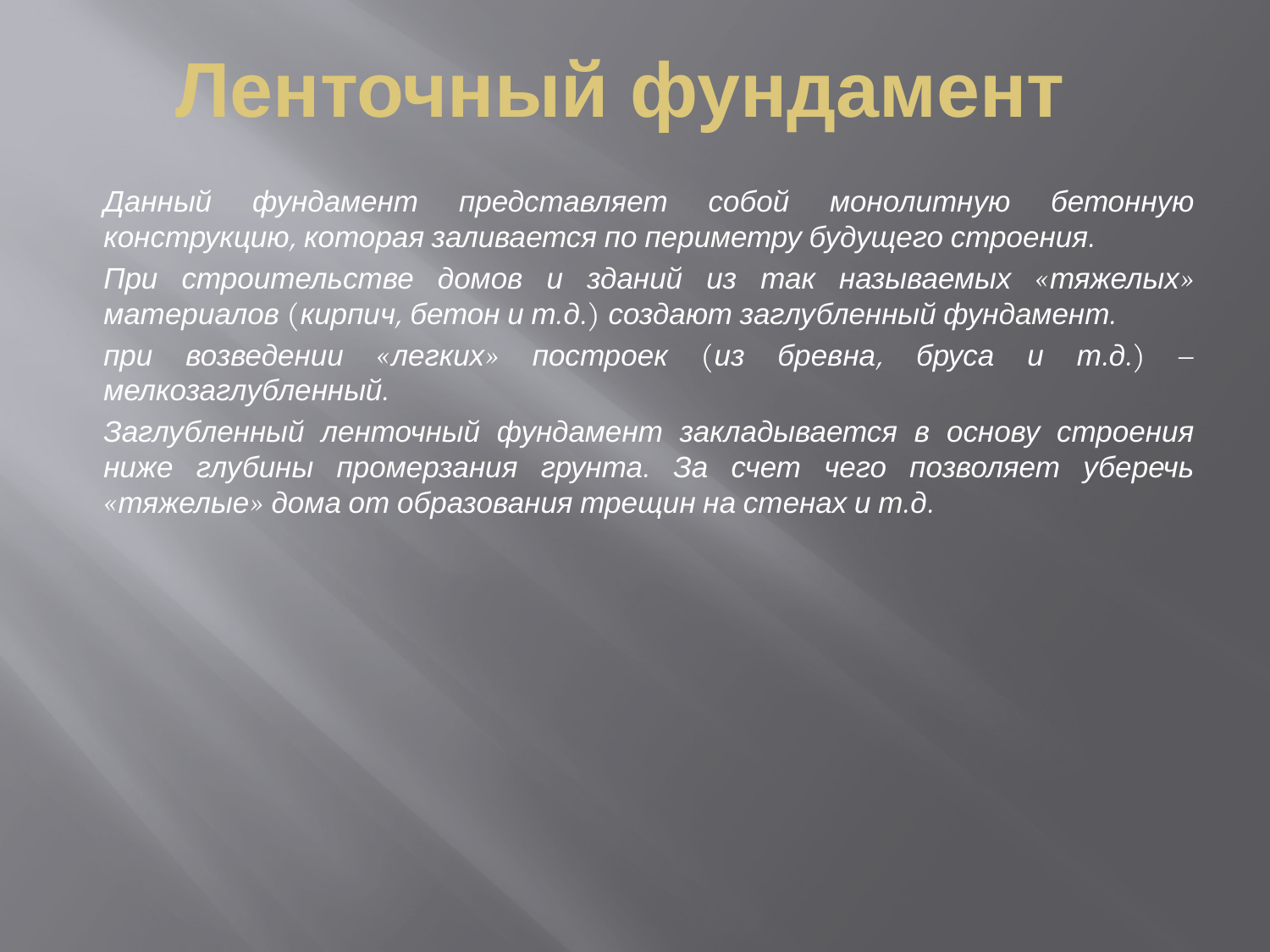

# Ленточный фундамент
Данный фундамент представляет собой монолитную бетонную конструкцию, которая заливается по периметру будущего строения.
При строительстве домов и зданий из так называемых «тяжелых» материалов (кирпич, бетон и т.д.) создают заглубленный фундамент.
при возведении «легких» построек (из бревна, бруса и т.д.) – мелкозаглубленный.
Заглубленный ленточный фундамент закладывается в основу строения ниже глубины промерзания грунта. За счет чего позволяет уберечь «тяжелые» дома от образования трещин на стенах и т.д.